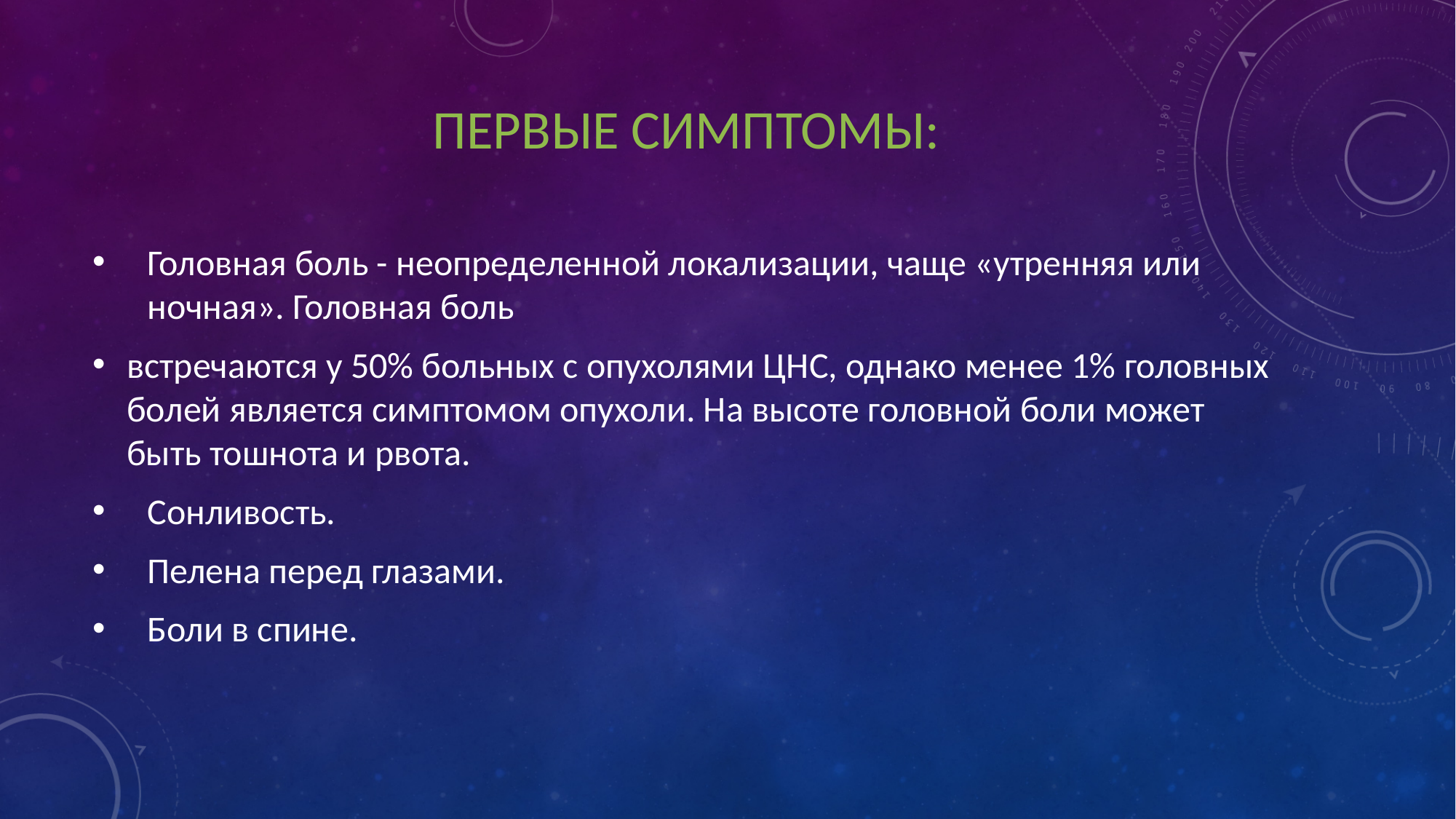

# Первые симптомы:
Головная боль - неопределенной локализации, чаще «утренняя или ночная». Головная боль
встречаются у 50% больных с опухолями ЦНС, однако менее 1% головных болей является симптомом опухоли. На высоте головной боли может быть тошнота и рвота.
Сонливость.
Пелена перед глазами.
Боли в спине.